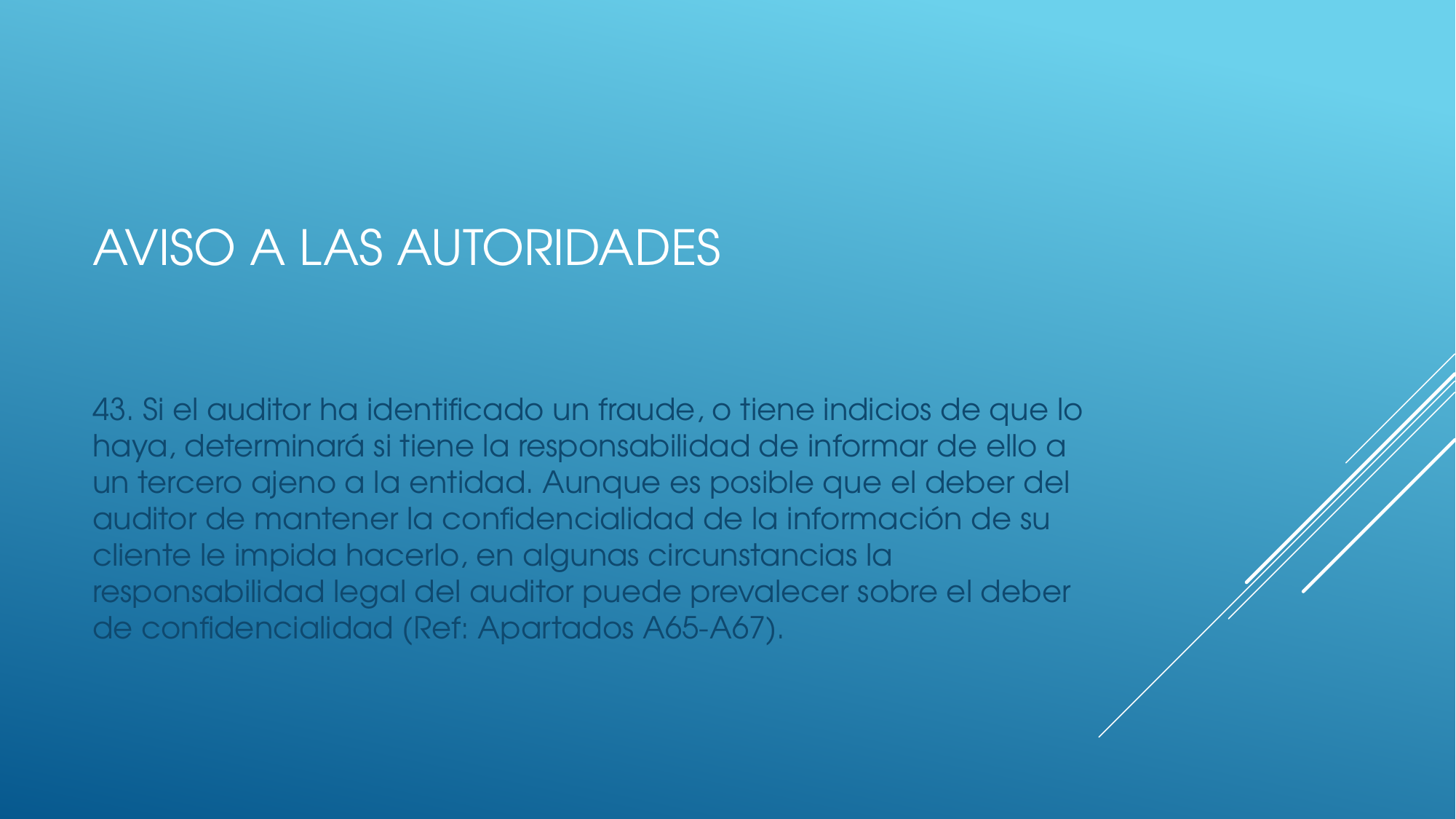

# Aviso a las autoridades
43. Si el auditor ha identificado un fraude, o tiene indicios de que lo haya, determinará si tiene la responsabilidad de informar de ello a un tercero ajeno a la entidad. Aunque es posible que el deber del auditor de mantener la confidencialidad de la información de su cliente le impida hacerlo, en algunas circunstancias la responsabilidad legal del auditor puede prevalecer sobre el deber de confidencialidad (Ref: Apartados A65-A67).